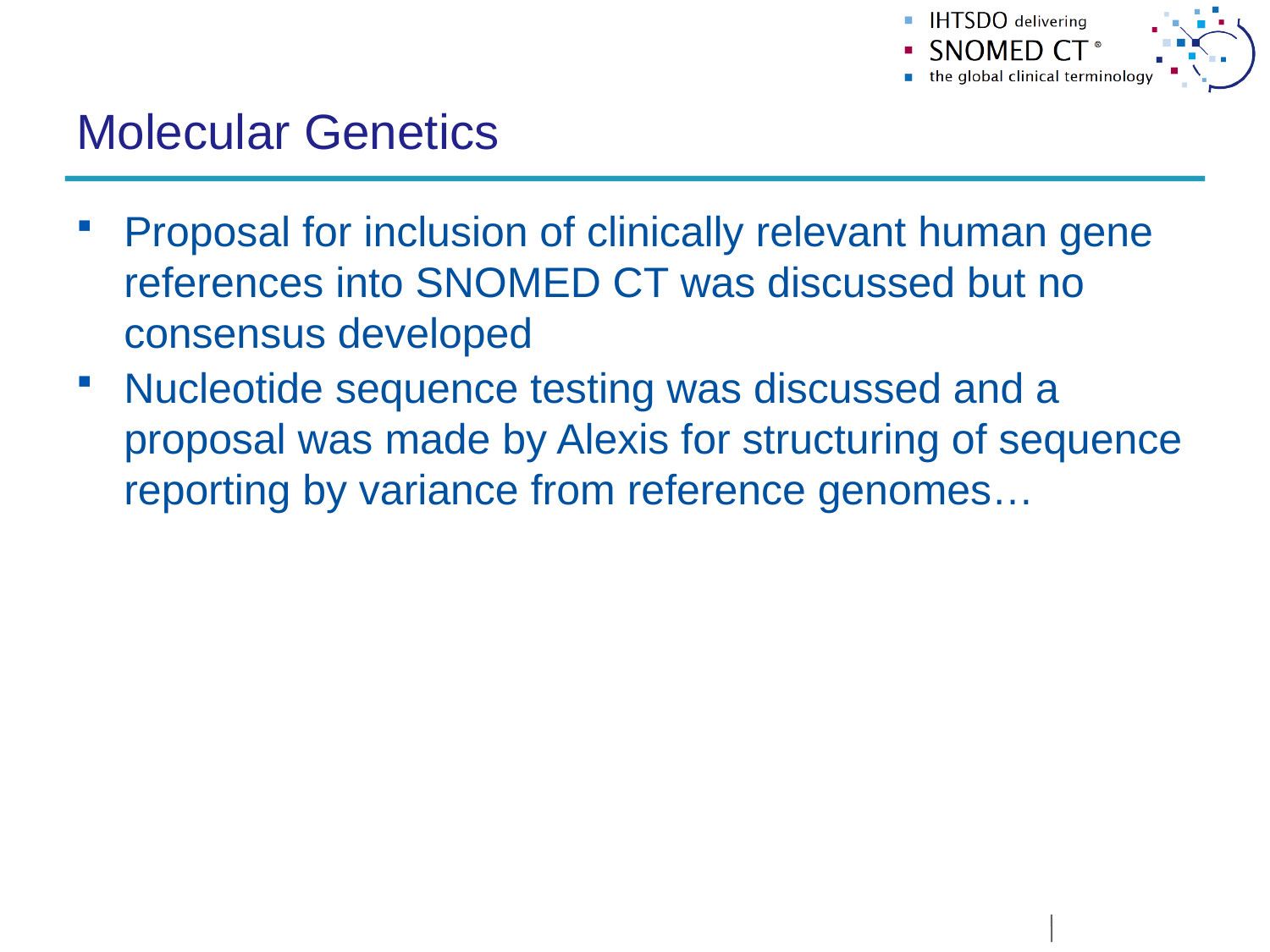

# Molecular Genetics
Proposal for inclusion of clinically relevant human gene references into SNOMED CT was discussed but no consensus developed
Nucleotide sequence testing was discussed and a  proposal was made by Alexis for structuring of sequence reporting by variance from reference genomes…